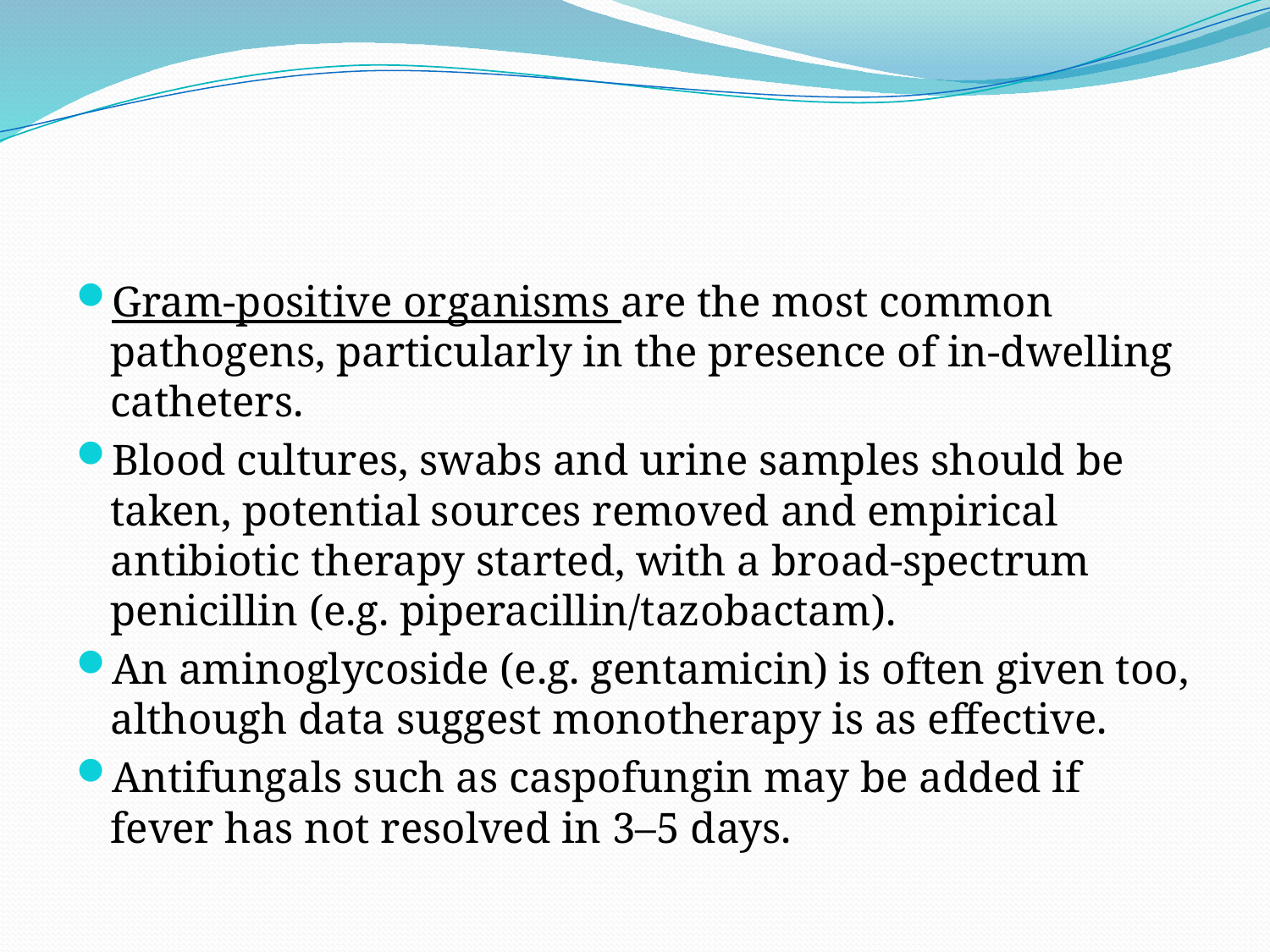

#
Gram-positive organisms are the most common pathogens, particularly in the presence of in-dwelling catheters.
Blood cultures, swabs and urine samples should be taken, potential sources removed and empirical antibiotic therapy started, with a broad-spectrum penicillin (e.g. piperacillin/tazobactam).
An aminoglycoside (e.g. gentamicin) is often given too, although data suggest monotherapy is as effective.
Antifungals such as caspofungin may be added if fever has not resolved in 3–5 days.